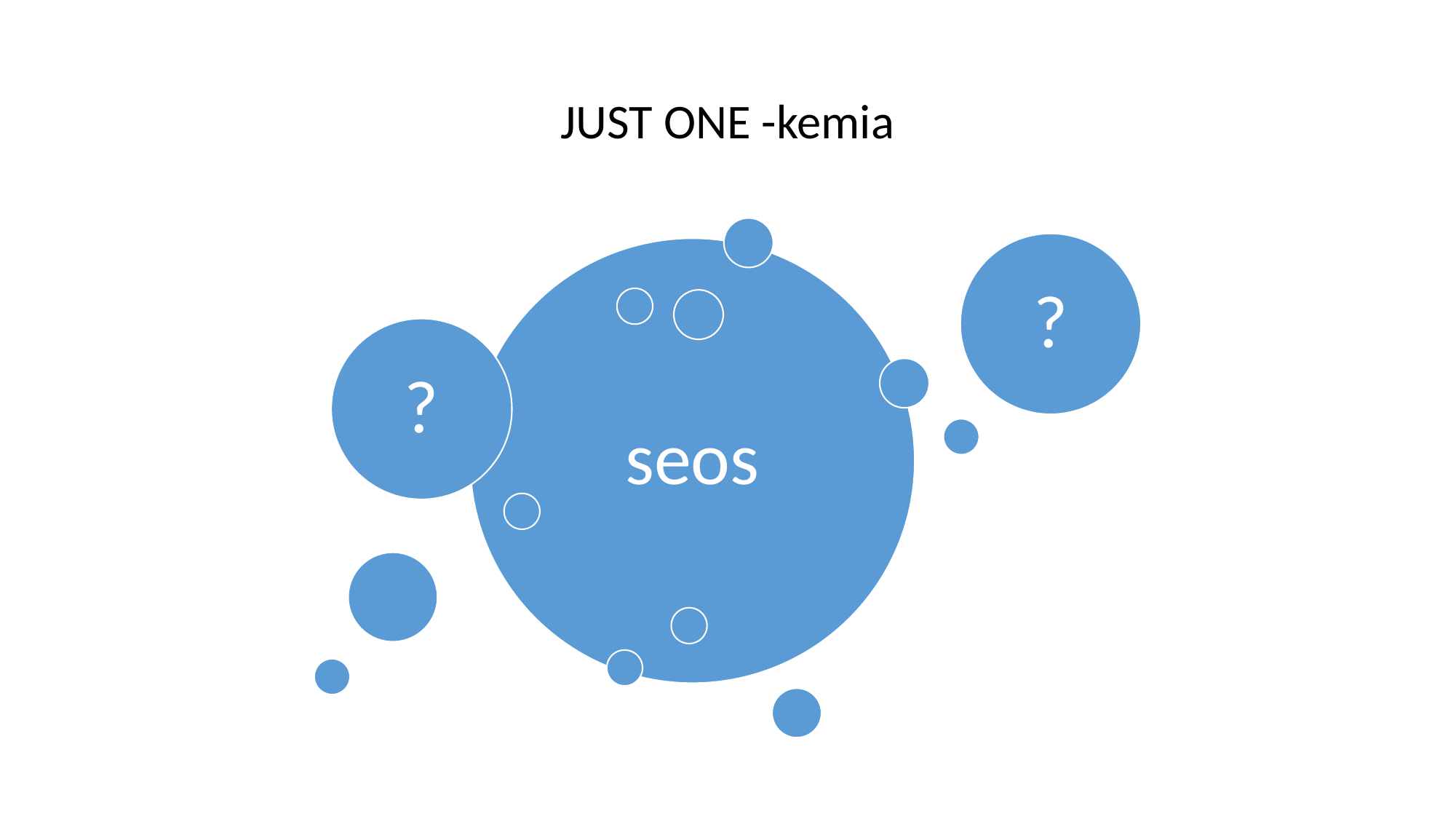

# JUST ONE -kemia
seos
?
?